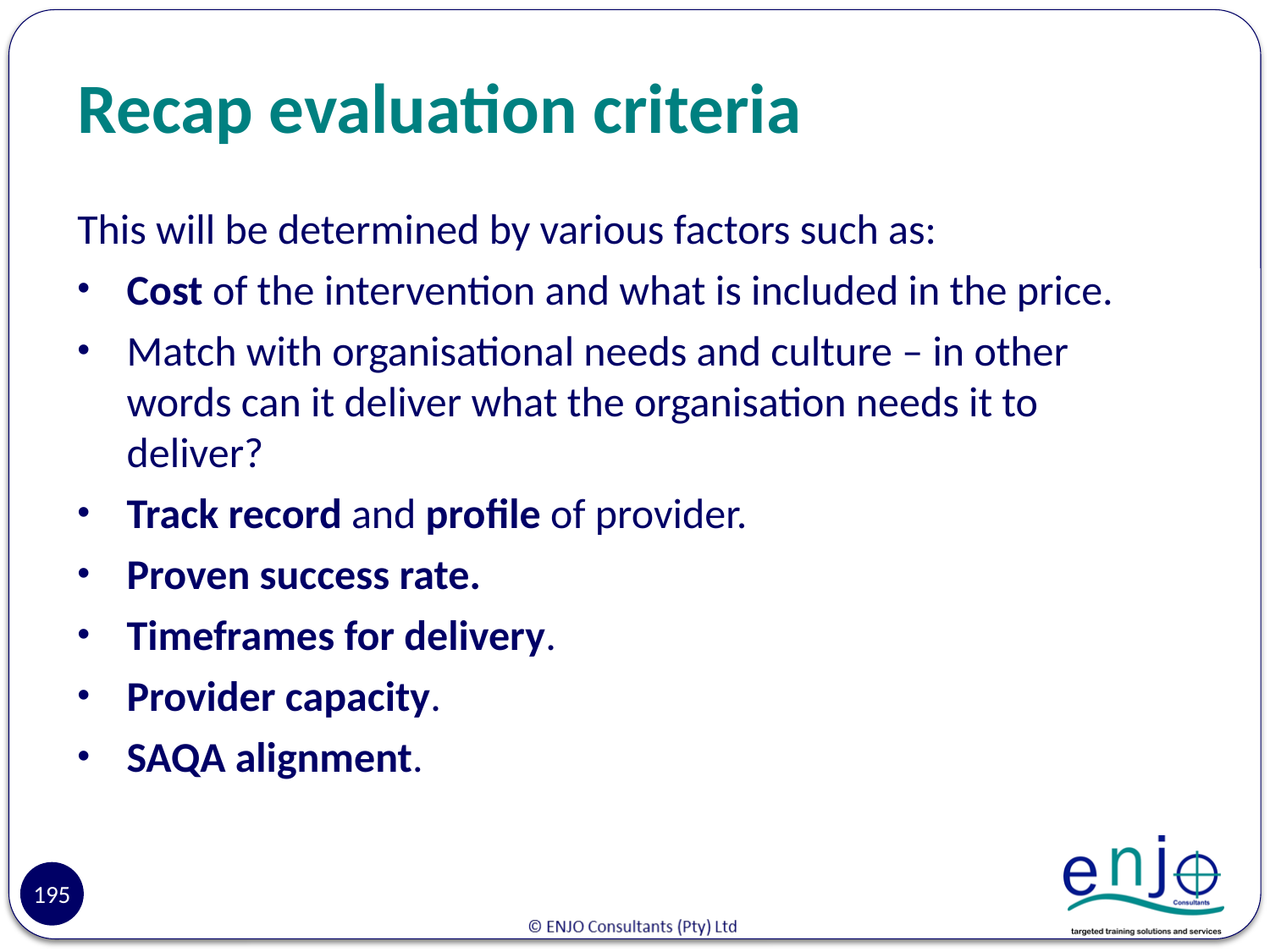

# Recap evaluation criteria
This will be determined by various factors such as:
Cost of the intervention and what is included in the price.
Match with organisational needs and culture – in other words can it deliver what the organisation needs it to deliver?
Track record and profile of provider.
Proven success rate.
Timeframes for delivery.
Provider capacity.
SAQA alignment.
195